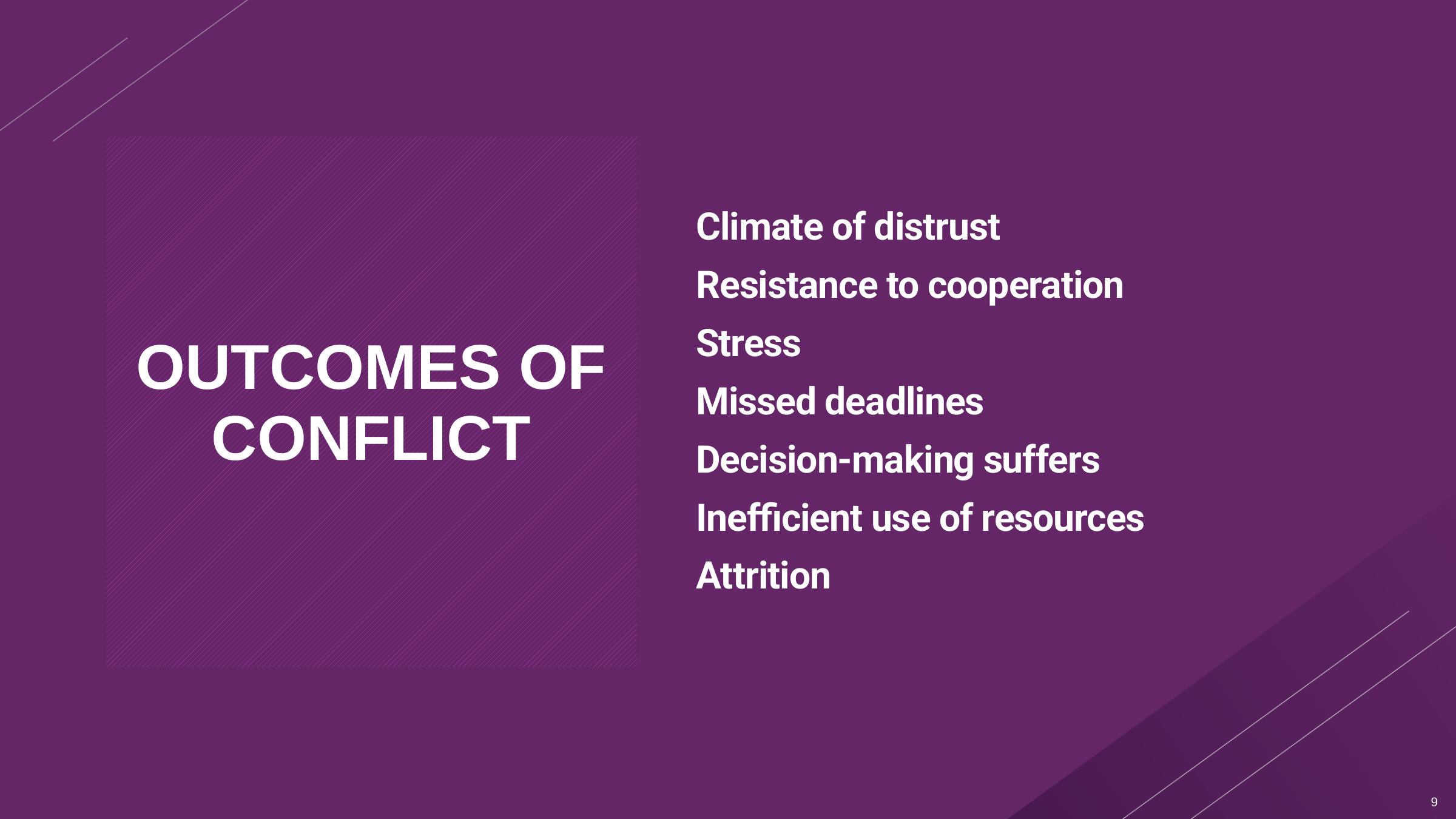

# OUTCOMES OF CONFLICT
Climate of distrust
Resistance to cooperation
Stress
Missed deadlines
Decision-making suffers
Inefficient use of resources
Attrition
9